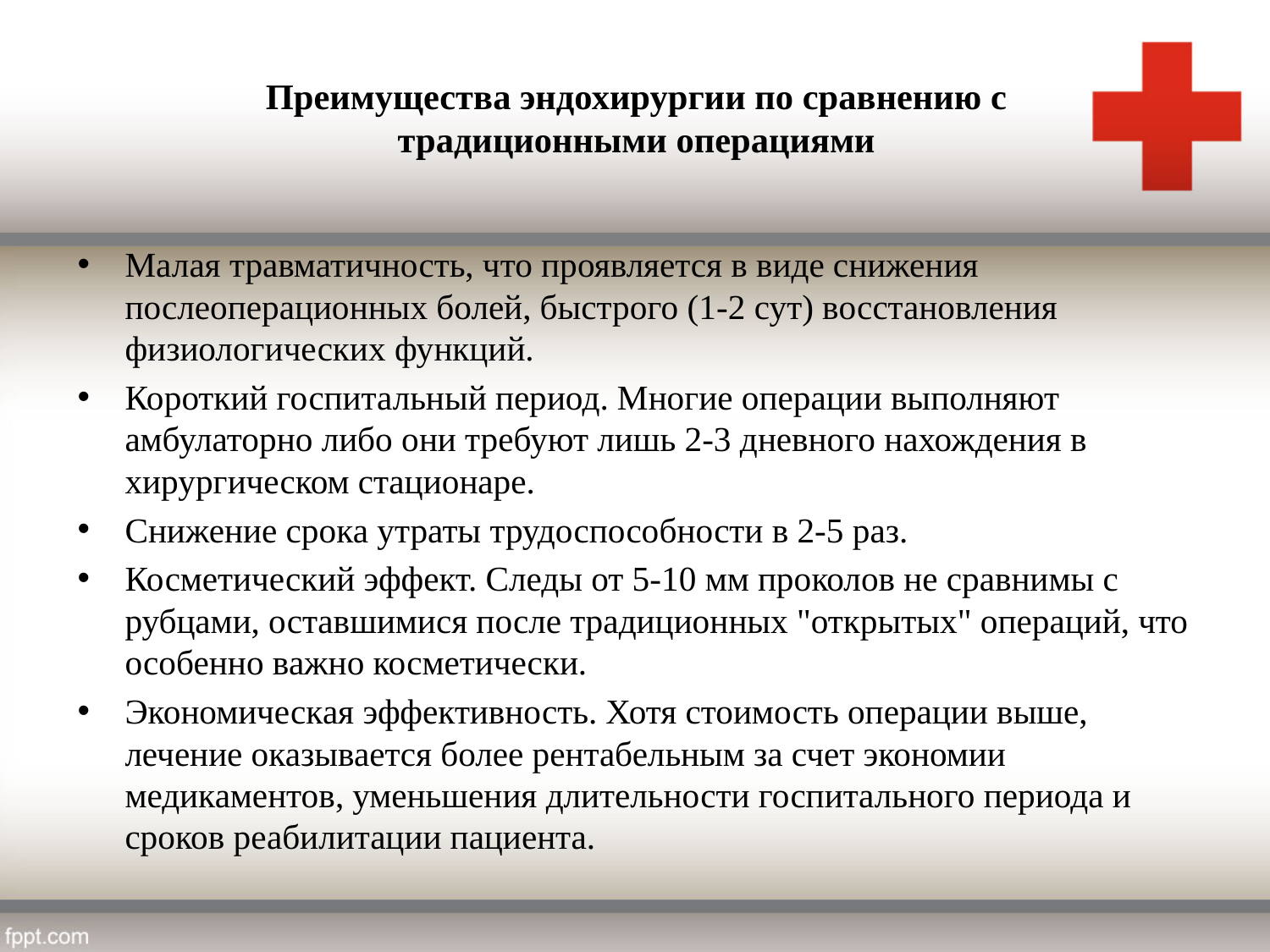

# Преимущества эндохирургии по сравнению с традиционными операциями
Малая травматичность, что проявляется в виде снижения послеоперационных болей, быстрого (1-2 сут) восстановления физиологических функций.
Короткий госпитальный период. Многие операции выполняют амбулаторно либо они требуют лишь 2-3 дневного нахождения в хирургическом стационаре.
Снижение срока утраты трудоспособности в 2-5 раз.
Косметический эффект. Следы от 5-10 мм проколов не сравнимы с рубцами, оставшимися после традиционных "открытых" операций, что особенно важно косметически.
Экономическая эффективность. Хотя стоимость операции выше, лечение оказывается более рентабельным за счет экономии медикаментов, уменьшения длительности госпитального периода и сроков реабилитации пациента.